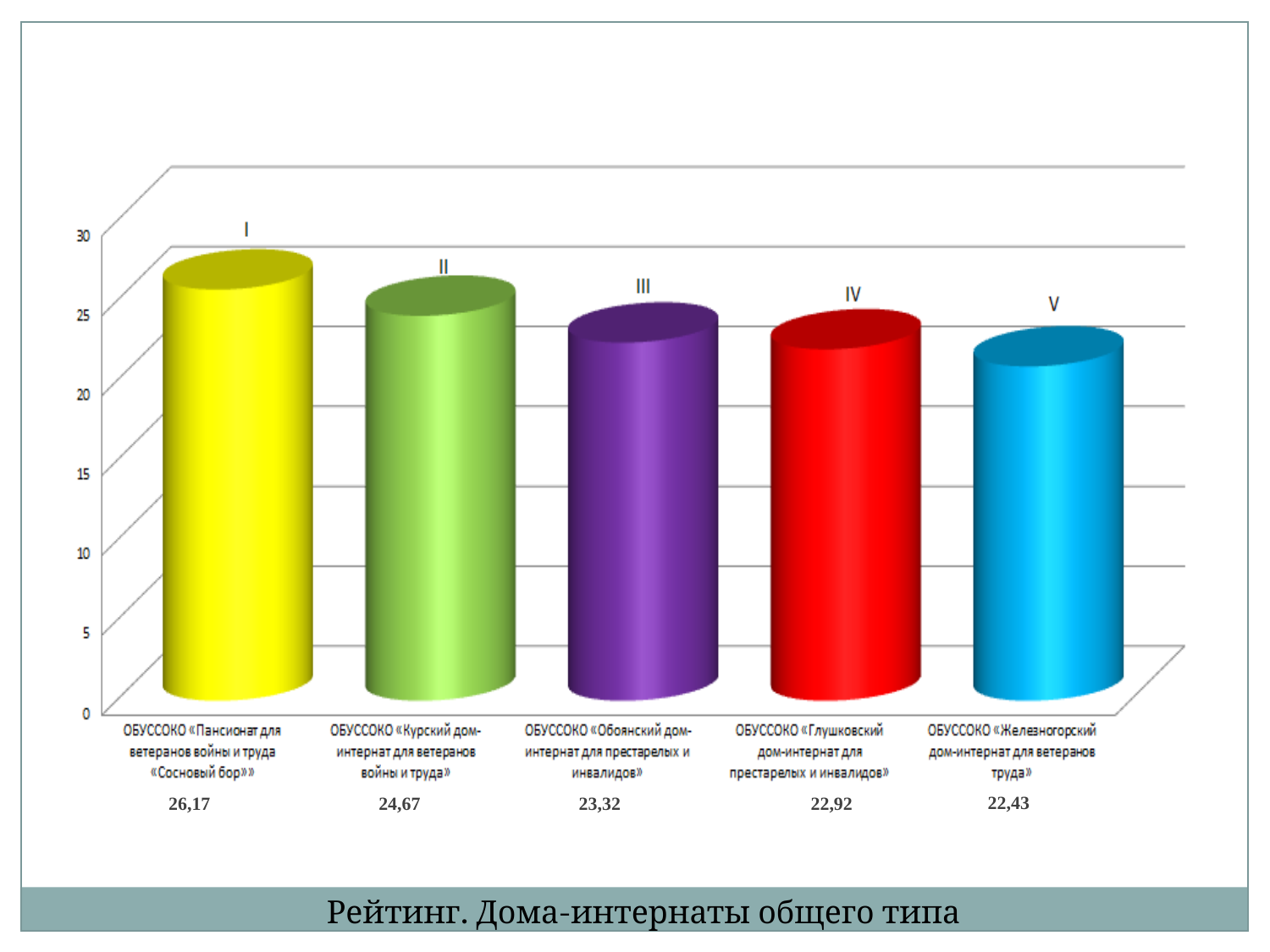

[unsupported chart]

22,43
26,17
24,67
23,32
22,92
Рейтинг. Дома-интернаты общего типа